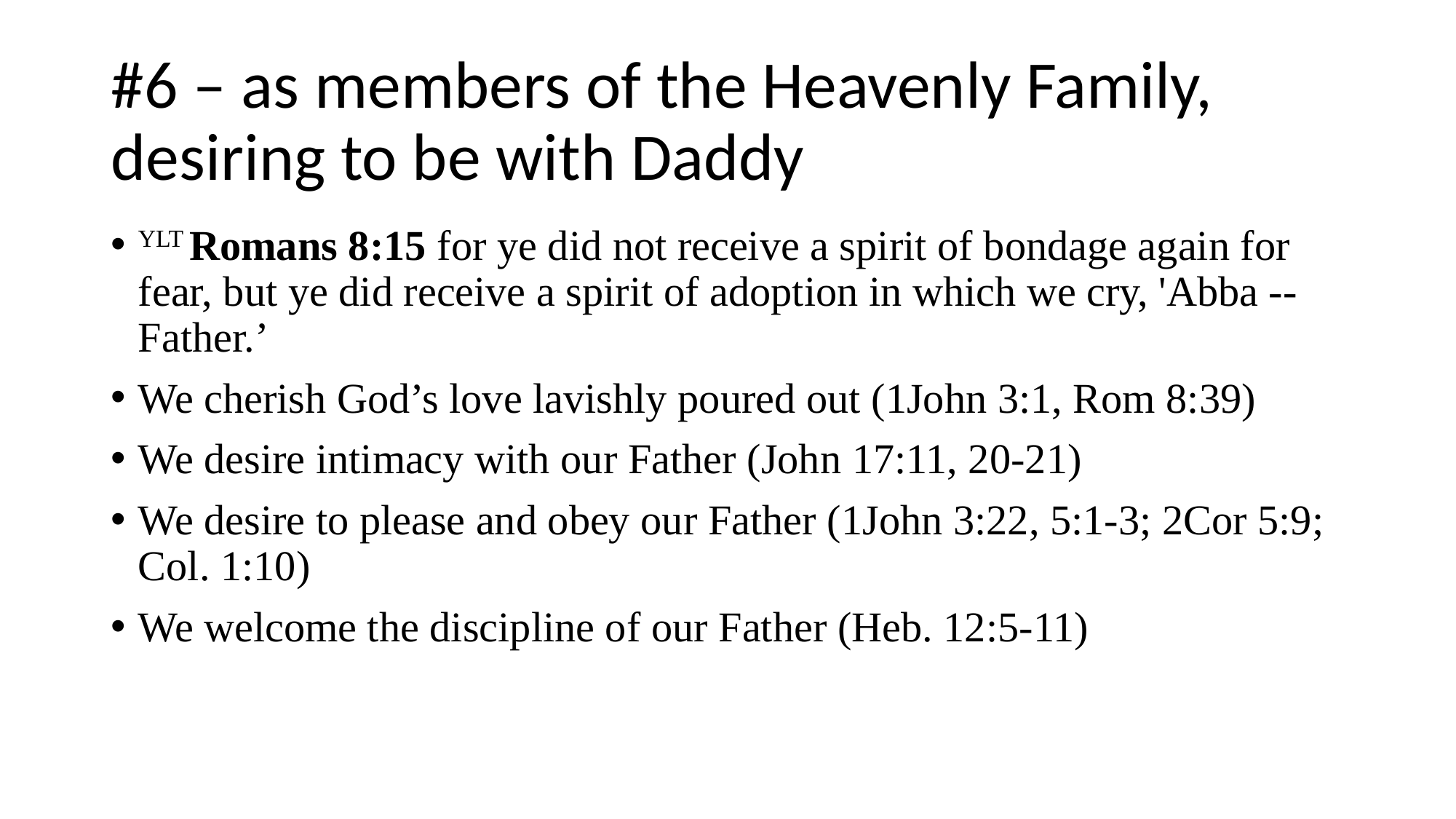

# #6 – as members of the Heavenly Family, desiring to be with Daddy
YLT Romans 8:15 for ye did not receive a spirit of bondage again for fear, but ye did receive a spirit of adoption in which we cry, 'Abba -- Father.’
We cherish God’s love lavishly poured out (1John 3:1, Rom 8:39)
We desire intimacy with our Father (John 17:11, 20-21)
We desire to please and obey our Father (1John 3:22, 5:1-3; 2Cor 5:9; Col. 1:10)
We welcome the discipline of our Father (Heb. 12:5-11)